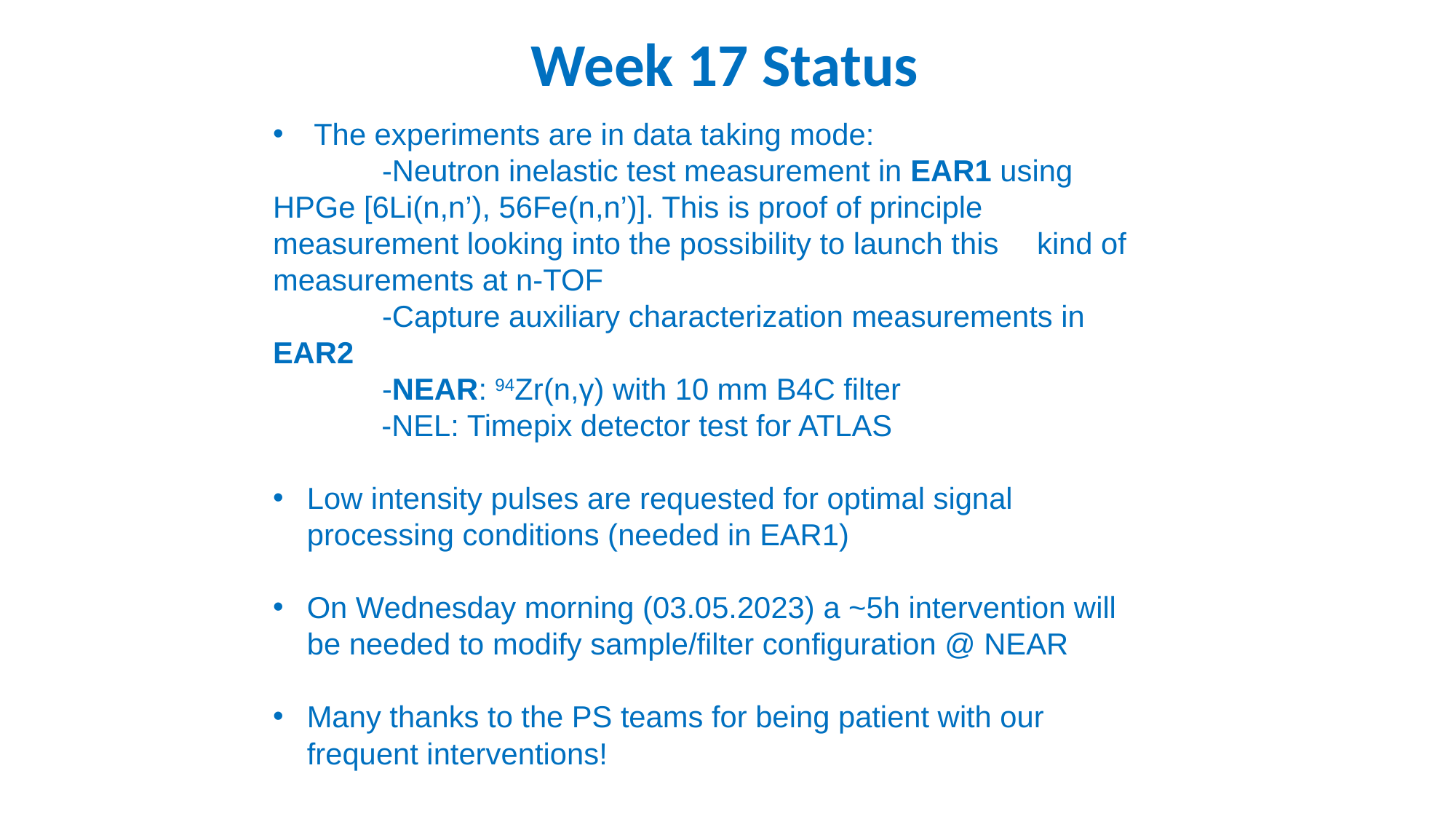

Week 17 Status
The experiments are in data taking mode:
	-Neutron inelastic test measurement in EAR1 using 	HPGe [6Li(n,n’), 56Fe(n,n’)]. This is proof of principle 	measurement looking into the possibility to launch this 	kind of measurements at n-TOF
	-Capture auxiliary characterization measurements in 	EAR2
	-NEAR: 94Zr(n,γ) with 10 mm B4C filter
             -NEL: Timepix detector test for ATLAS

Low intensity pulses are requested for optimal signal processing conditions (needed in EAR1)

On Wednesday morning (03.05.2023) a ~5h intervention will be needed to modify sample/filter configuration @ NEAR

Many thanks to the PS teams for being patient with our frequent interventions!